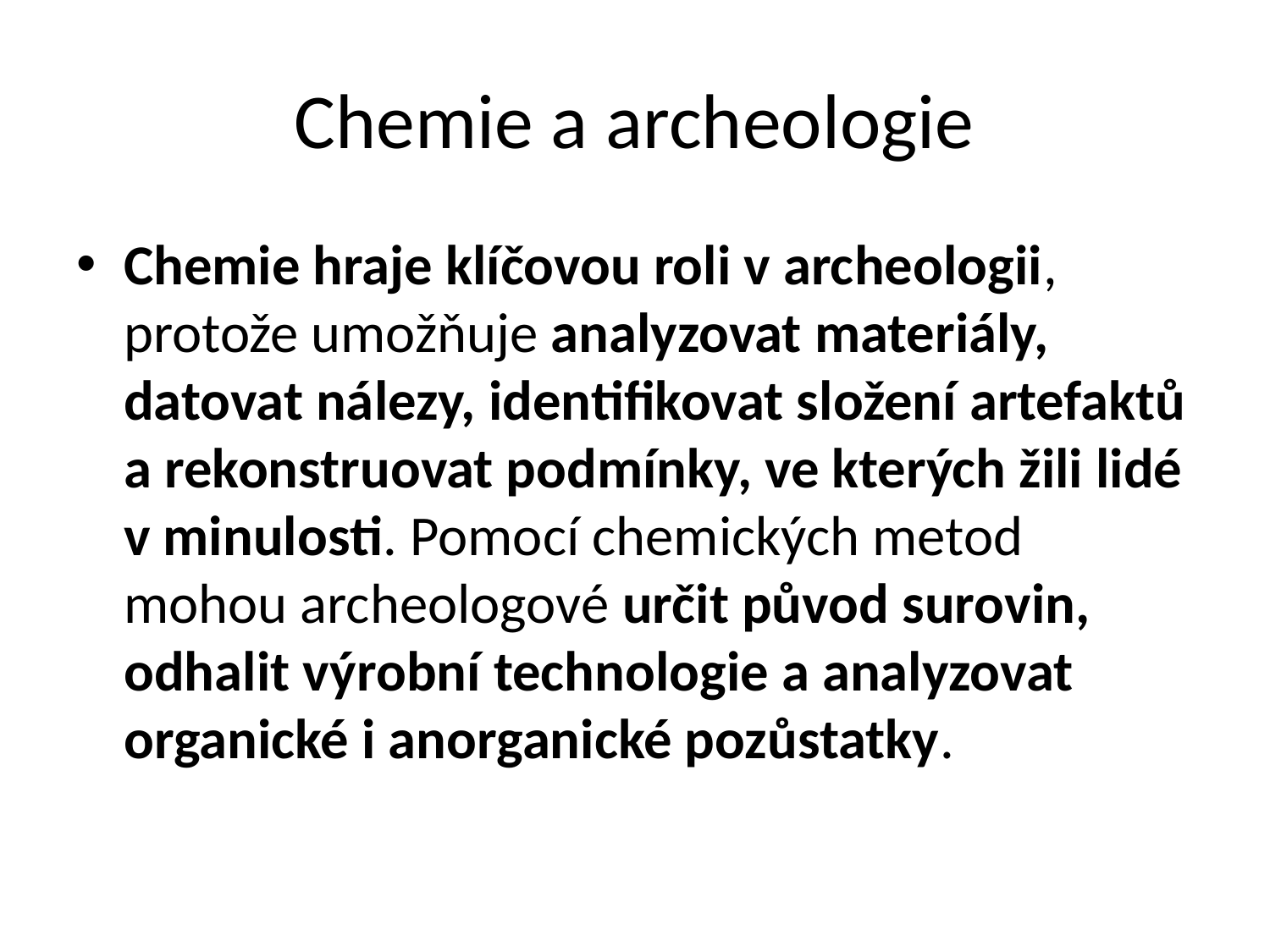

# Chemie a archeologie
Chemie hraje klíčovou roli v archeologii, protože umožňuje analyzovat materiály, datovat nálezy, identifikovat složení artefaktů a rekonstruovat podmínky, ve kterých žili lidé v minulosti. Pomocí chemických metod mohou archeologové určit původ surovin, odhalit výrobní technologie a analyzovat organické i anorganické pozůstatky.